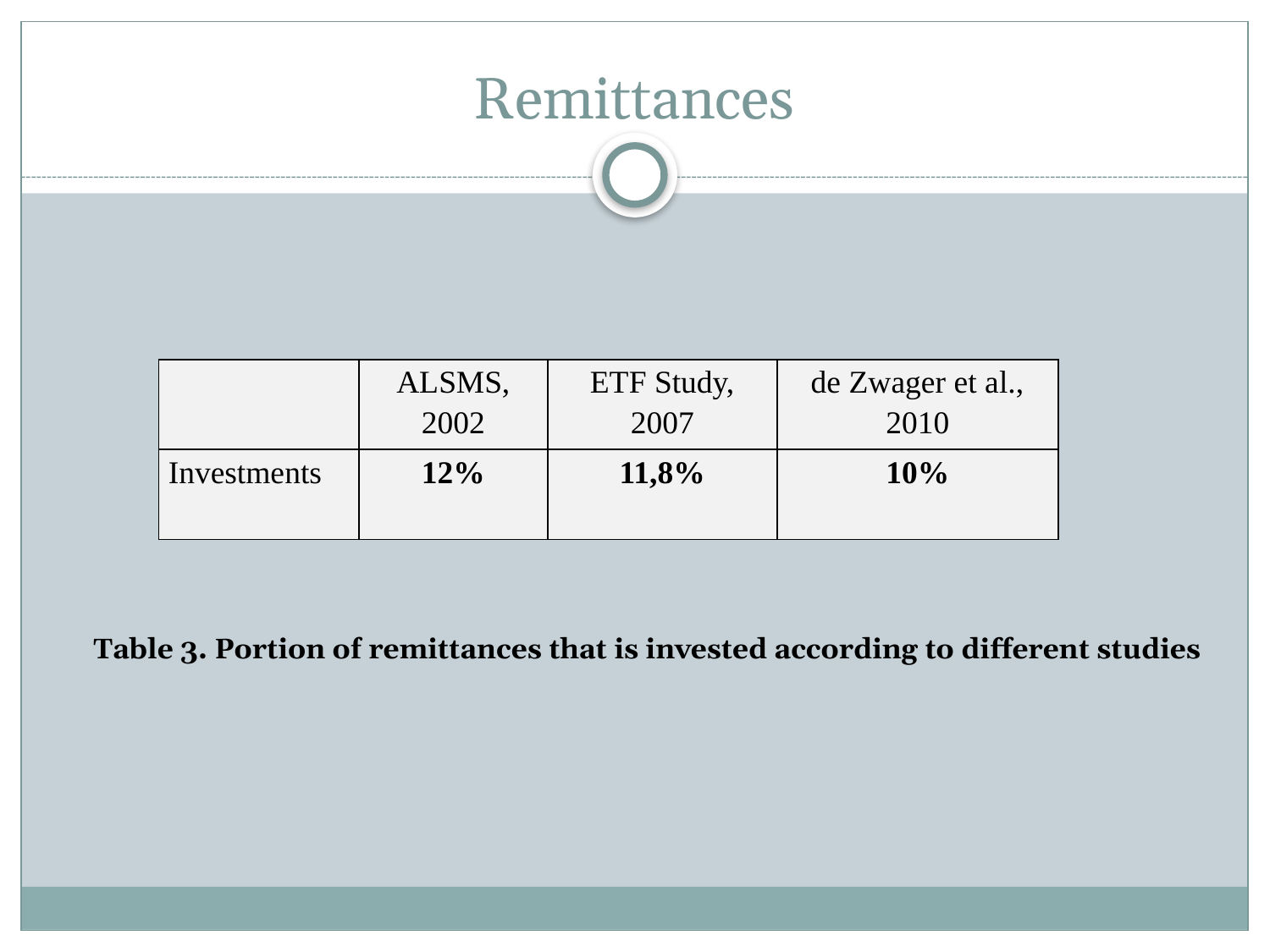

# Remittances
|  | ALSMS, 2002 | ETF Study, 2007 | de Zwager et al., 2010 |
| --- | --- | --- | --- |
| Investments | 12% | 11,8% | 10% |
Table 3. Portion of remittances that is invested according to different studies